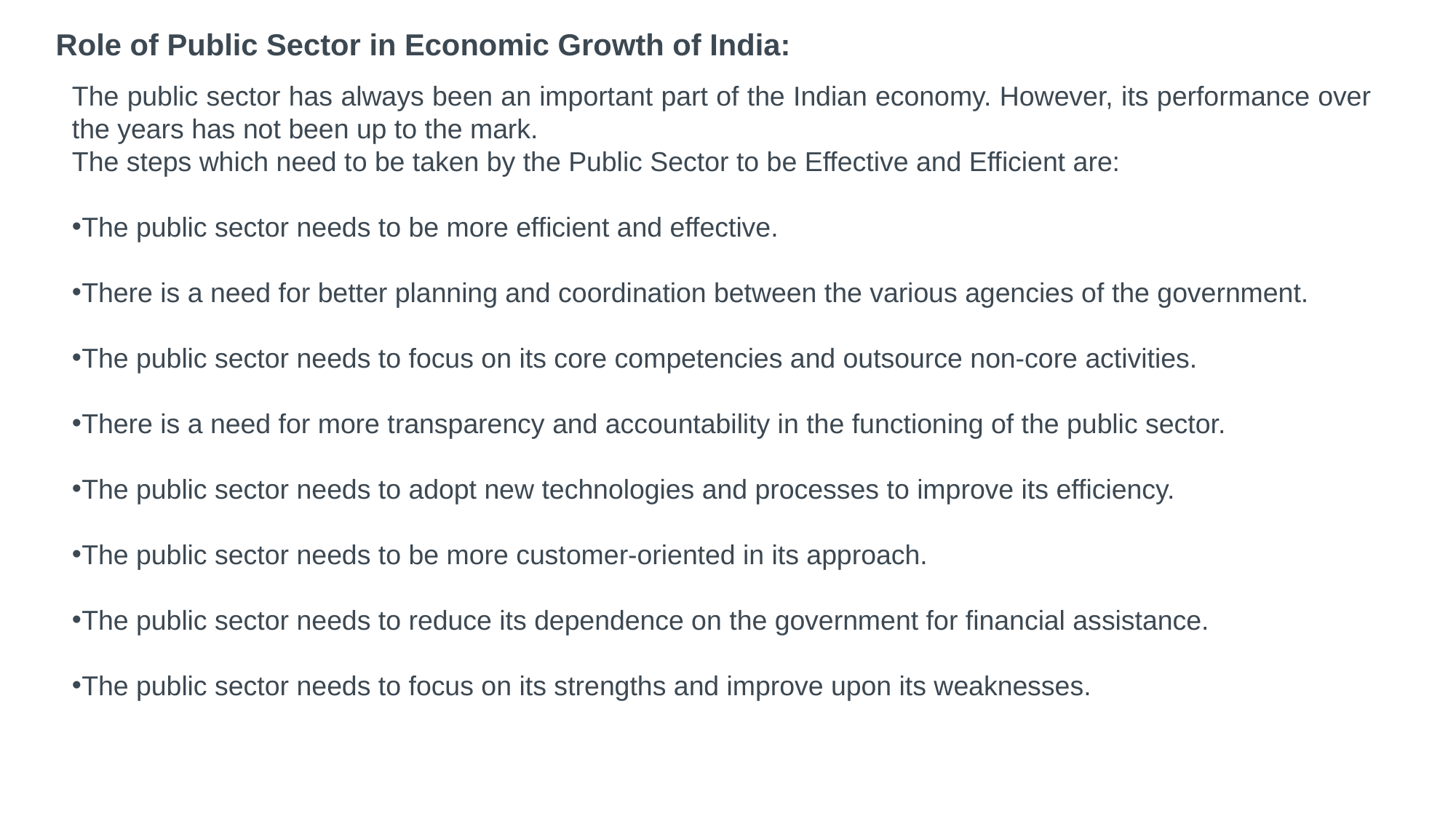

Role of Public Sector in Economic Growth of India:
The public sector has always been an important part of the Indian economy. However, its performance over the years has not been up to the mark.
The steps which need to be taken by the Public Sector to be Effective and Efficient are:

The public sector needs to be more efficient and effective.

There is a need for better planning and coordination between the various agencies of the government.

The public sector needs to focus on its core competencies and outsource non-core activities.

There is a need for more transparency and accountability in the functioning of the public sector.

The public sector needs to adopt new technologies and processes to improve its efficiency.

The public sector needs to be more customer-oriented in its approach.

The public sector needs to reduce its dependence on the government for financial assistance.

The public sector needs to focus on its strengths and improve upon its weaknesses.